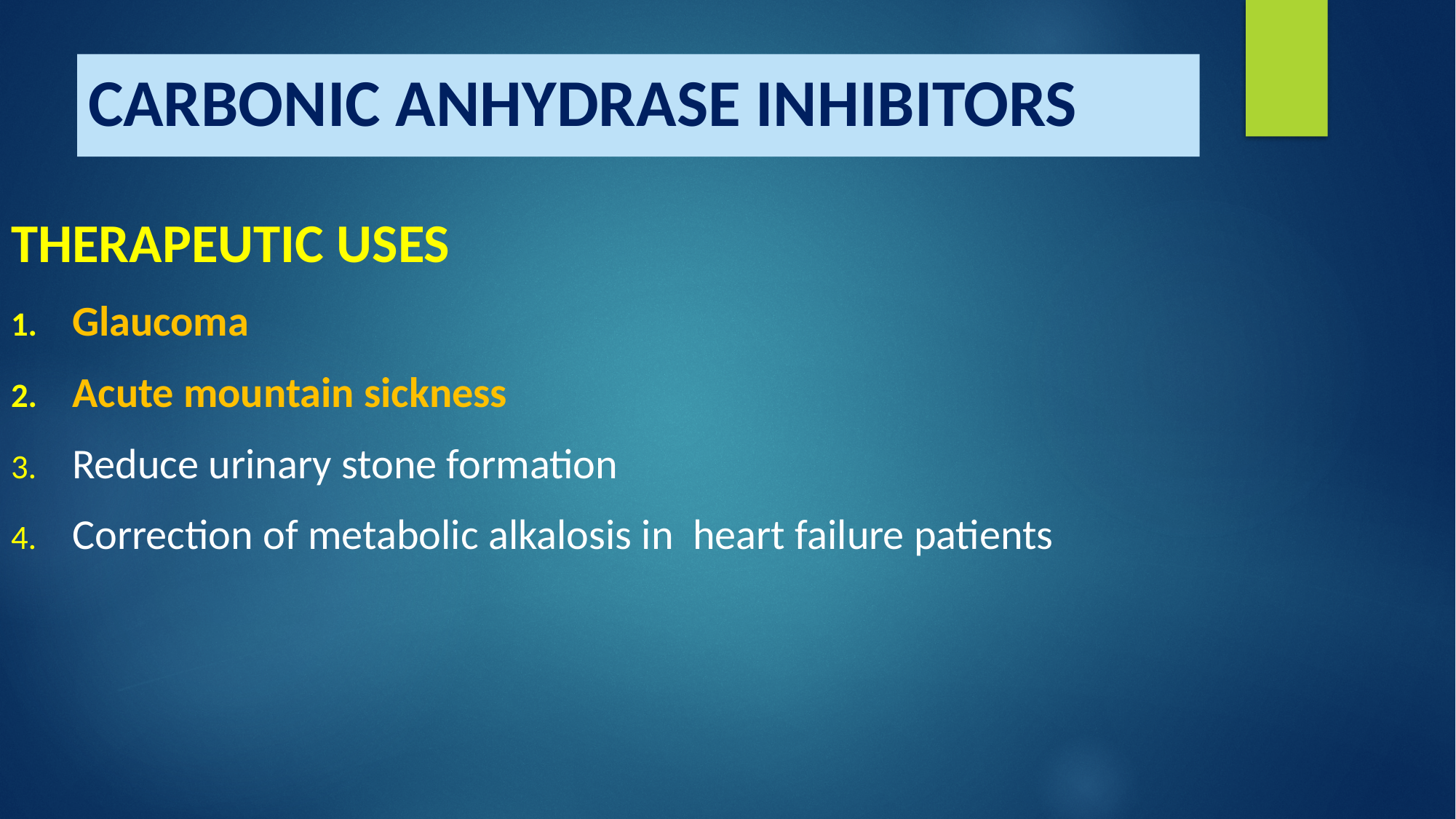

# CARBONIC ANHYDRASE INHIBITORS
THERAPEUTIC USES
Glaucoma
Acute mountain sickness
Reduce urinary stone formation
Correction of metabolic alkalosis in  heart failure patients